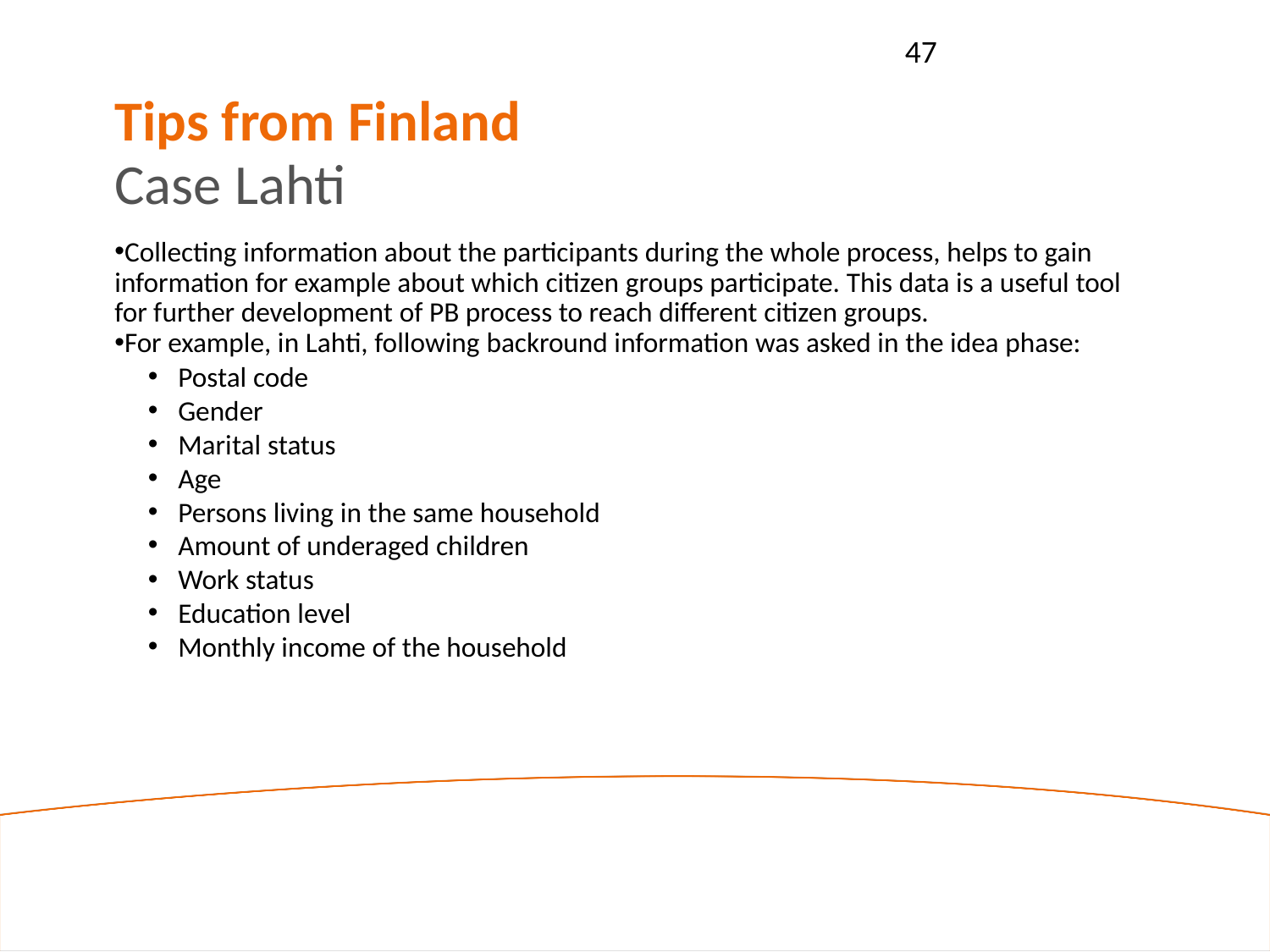

47

Tips from Finland
Case Lahti
Collecting information about the participants during the whole process, helps to gain information for example about which citizen groups participate. This data is a useful tool for further development of PB process to reach different citizen groups.
For example, in Lahti, following backround information was asked in the idea phase:
Postal code
Gender
Marital status
Age
Persons living in the same household
Amount of underaged children
Work status
Education level
Monthly income of the household